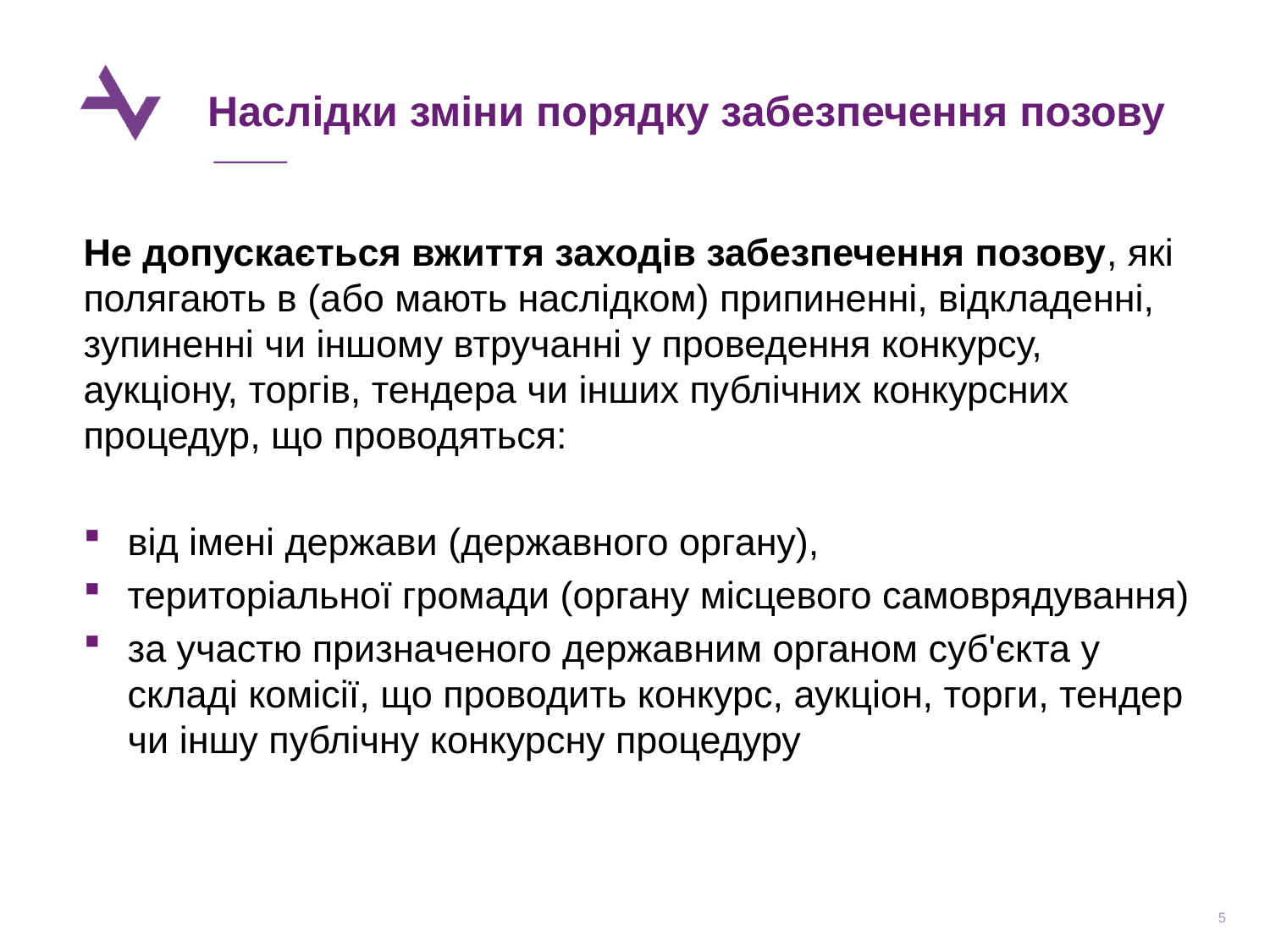

# Наслідки зміни порядку забезпечення позову
Не допускається вжиття заходів забезпечення позову, які полягають в (або мають наслідком) припиненні, відкладенні, зупиненні чи іншому втручанні у проведення конкурсу, аукціону, торгів, тендера чи інших публічних конкурсних процедур, що проводяться:

від імені держави (державного органу),
територіальної громади (органу місцевого самоврядування)
за участю призначеного державним органом суб'єкта у складі комісії, що проводить конкурс, аукціон, торги, тендер чи іншу публічну конкурсну процедуру

5